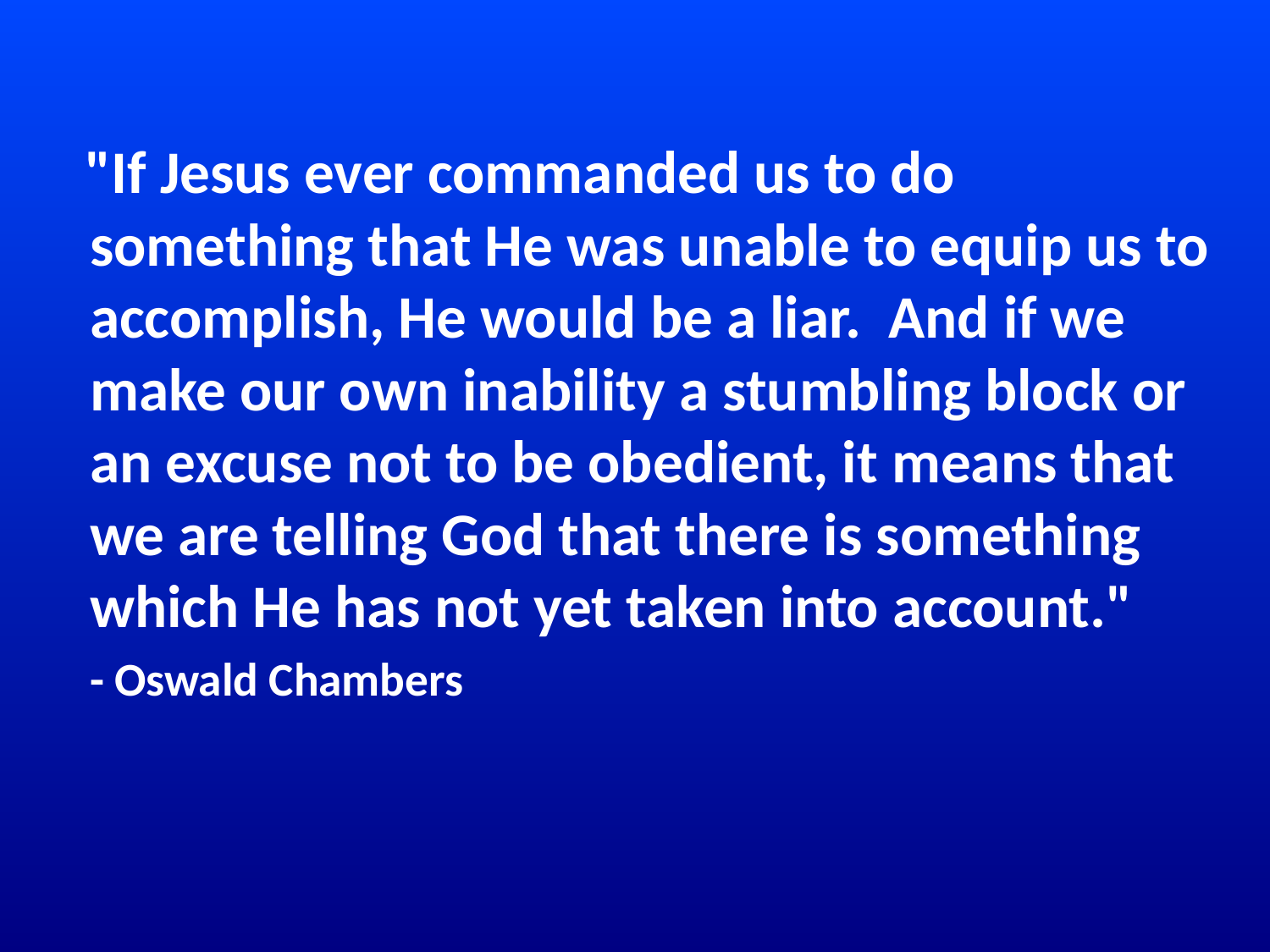

"If Jesus ever commanded us to do something that He was unable to equip us to accomplish, He would be a liar.  And if we make our own inability a stumbling block or an excuse not to be obedient, it means that we are telling God that there is something which He has not yet taken into account."
						- Oswald Chambers